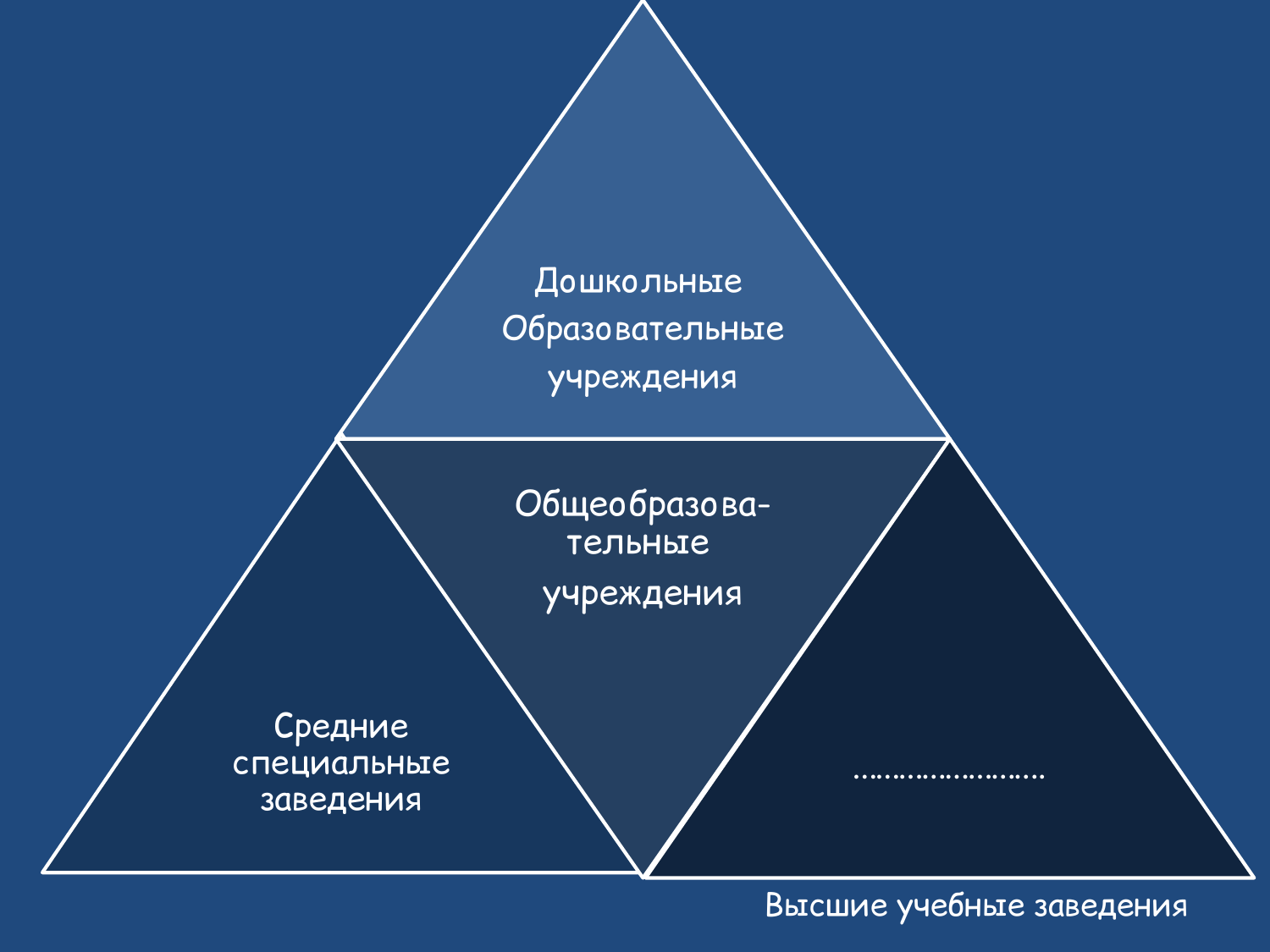

Дошкольные
Образовательные
учреждения
Средние специальные заведения
Общеобразова-тельные
учреждения
…………………….
#
Высшие учебные заведения